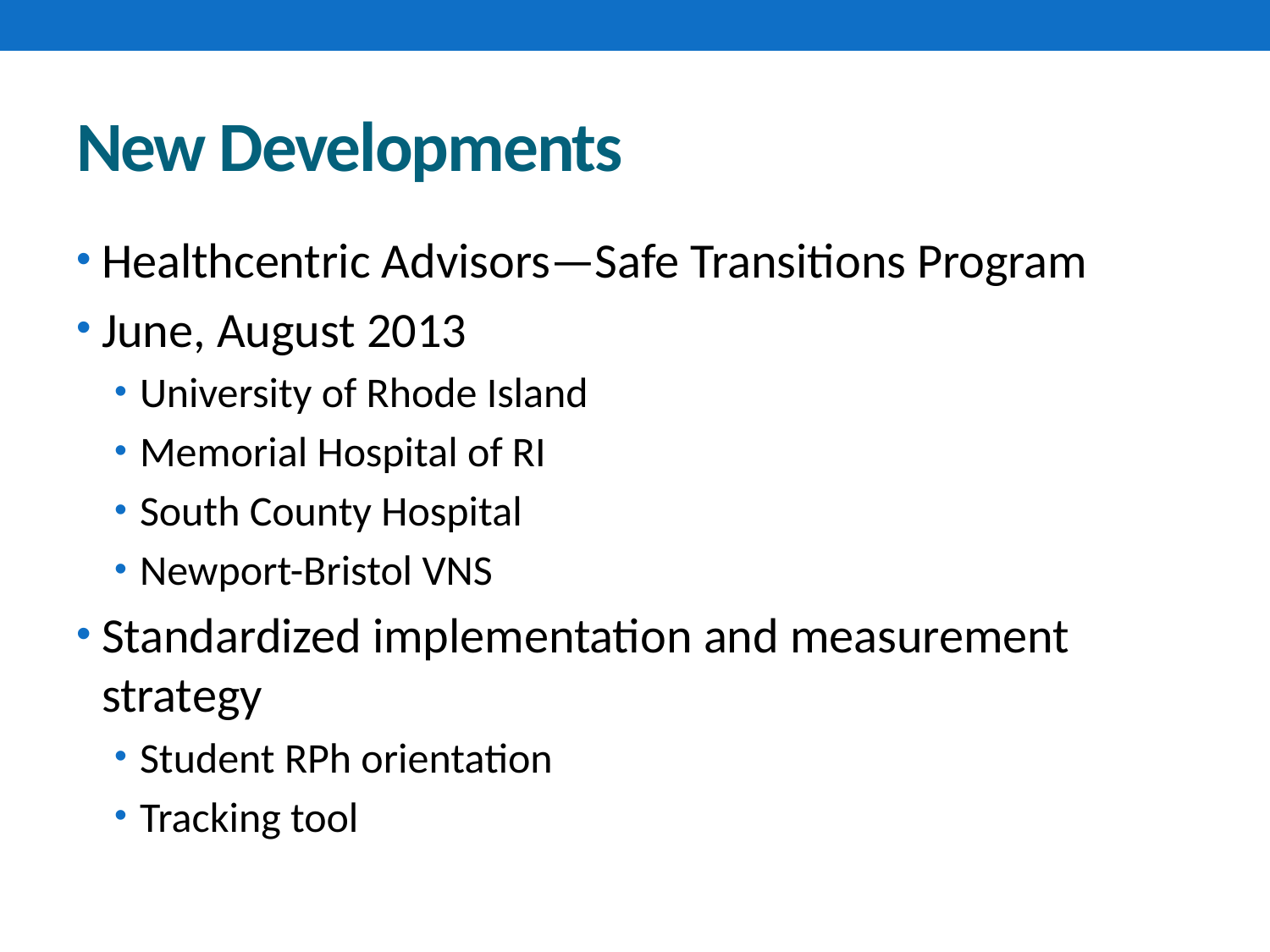

# New Developments
Healthcentric Advisors—Safe Transitions Program
June, August 2013
University of Rhode Island
Memorial Hospital of RI
South County Hospital
Newport-Bristol VNS
Standardized implementation and measurement strategy
Student RPh orientation
Tracking tool